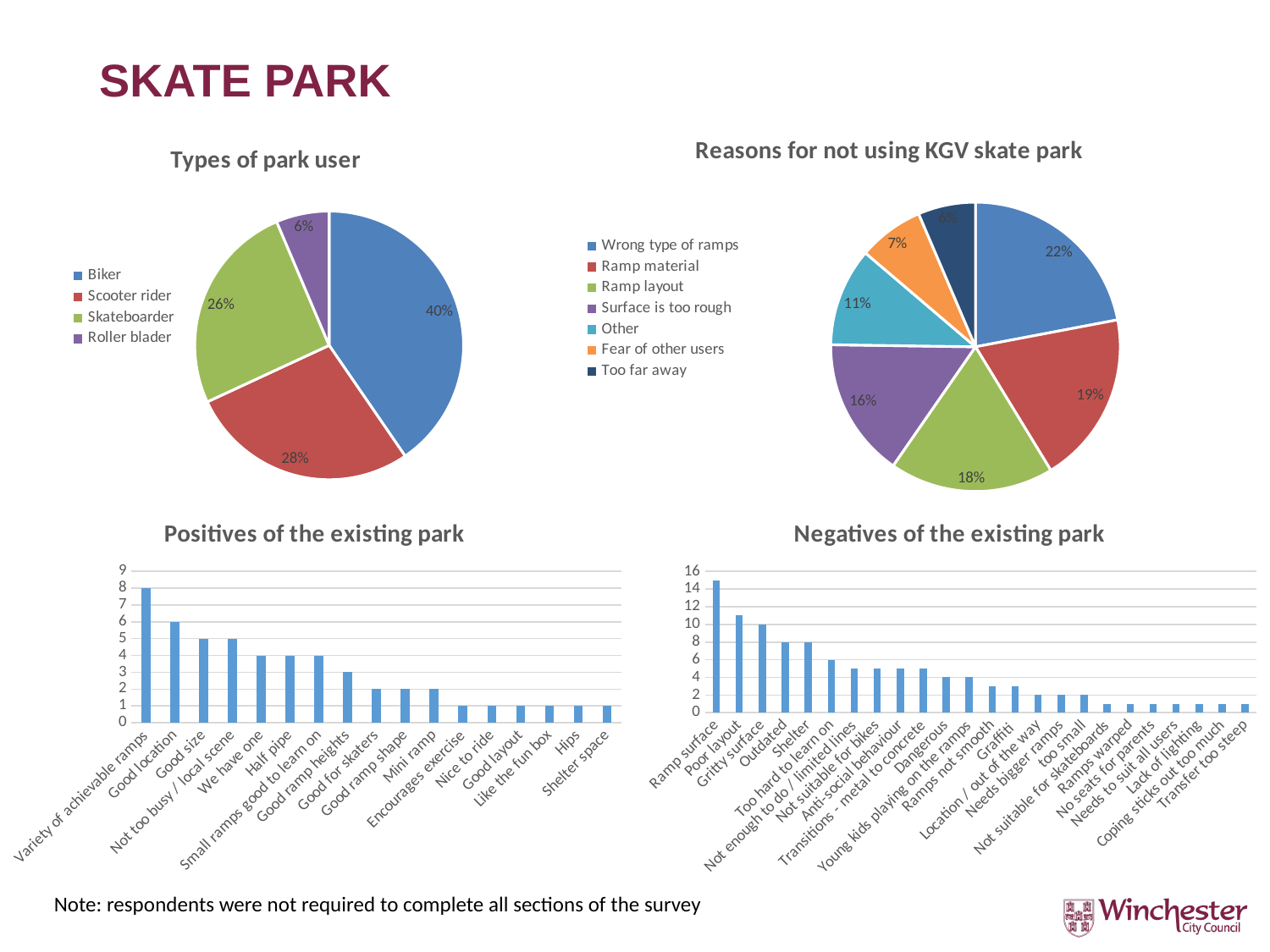

# SKATE PARK

### Chart: Reasons for not using KGV skate park

| Category |  |
|---|---|
| Wrong type of ramps | 24.0 |
| Ramp material | 21.0 |
| Ramp layout | 20.0 |
| Surface is too rough | 17.0 |
| Other | 12.0 |
| Fear of other users | 8.0 |
| Too far away | 7.0 |

[unsupported chart]

### Chart: Positives of the existing park

| Category |  |
|---|---|
| Variety of achievable ramps | 8.0 |
| Good location | 6.0 |
| Good size | 5.0 |
| Not too busy / local scene | 5.0 |
| We have one | 4.0 |
| Half pipe | 4.0 |
| Small ramps good to learn on | 4.0 |
| Good ramp heights | 3.0 |
| Good for skaters | 2.0 |
| Good ramp shape | 2.0 |
| Mini ramp | 2.0 |
| Encourages exercise | 1.0 |
| Nice to ride | 1.0 |
| Good layout | 1.0 |
| Like the fun box | 1.0 |
| Hips | 1.0 |
| Shelter space | 1.0 |

### Chart: Negatives of the existing park

| Category |  |
|---|---|
| Ramp surface | 15.0 |
| Poor layout | 11.0 |
| Gritty surface | 10.0 |
| Outdated | 8.0 |
| Shelter | 8.0 |
| Too hard to learn on | 6.0 |
| Not enough to do / limited lines | 5.0 |
| Not suitable for bikes | 5.0 |
| Anti-social behaviour | 5.0 |
| Transitions - metal to concrete | 5.0 |
| Dangerous | 4.0 |
| Young kids playing on the ramps | 4.0 |
| Ramps not smooth | 3.0 |
| Graffiti  | 3.0 |
| Location / out of the way | 2.0 |
| Needs bigger ramps | 2.0 |
| too small | 2.0 |
| Not suitable for skateboards | 1.0 |
| Ramps warped | 1.0 |
| No seats for parents | 1.0 |
| Needs to suit all users | 1.0 |
| Lack of lighting | 1.0 |
| Coping sticks out too much | 1.0 |
| Transfer too steep | 1.0 |
Note: respondents were not required to complete all sections of the survey